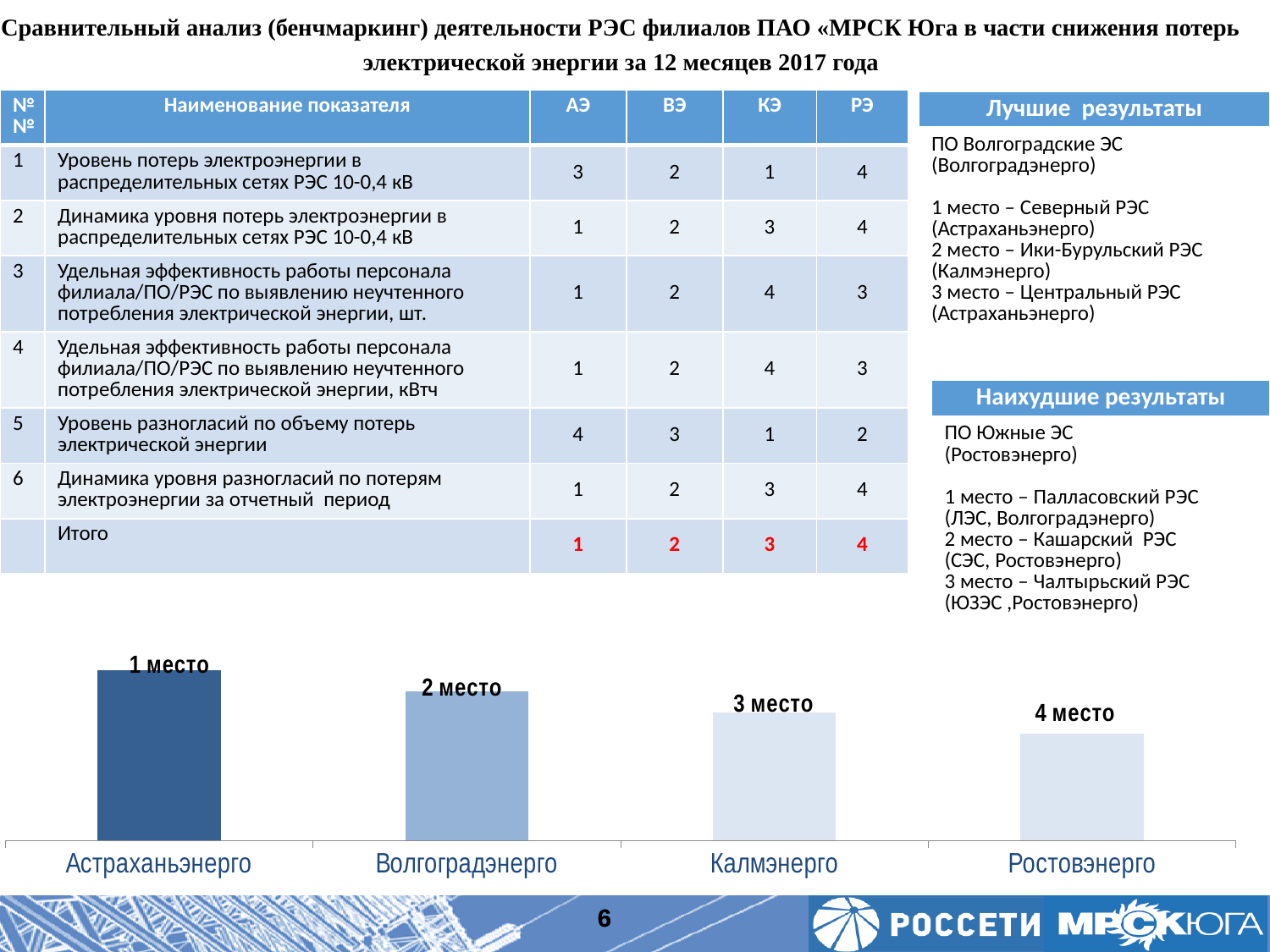

Сравнительный анализ (бенчмаркинг) деятельности РЭС филиалов ПАО «МРСК Юга в части снижения потерь электрической энергии за 12 месяцев 2017 года
| № № | Наименование показателя | АЭ | ВЭ | КЭ | РЭ |
| --- | --- | --- | --- | --- | --- |
| 1 | Уровень потерь электроэнергии в распределительных сетях РЭС 10-0,4 кВ | 3 | 2 | 1 | 4 |
| 2 | Динамика уровня потерь электроэнергии в распределительных сетях РЭС 10-0,4 кВ | 1 | 2 | 3 | 4 |
| 3 | Удельная эффективность работы персонала филиала/ПО/РЭС по выявлению неучтенного потребления электрической энергии, шт. | 1 | 2 | 4 | 3 |
| 4 | Удельная эффективность работы персонала филиала/ПО/РЭС по выявлению неучтенного потребления электрической энергии, кВтч | 1 | 2 | 4 | 3 |
| 5 | Уровень разногласий по объему потерь электрической энергии | 4 | 3 | 1 | 2 |
| 6 | Динамика уровня разногласий по потерям электроэнергии за отчетный период | 1 | 2 | 3 | 4 |
|  | Итого | 1 | 2 | 3 | 4 |
| Лучшие результаты |
| --- |
| ПО Волгоградские ЭС (Волгоградэнерго) 1 место – Северный РЭС (Астраханьэнерго) 2 место – Ики-Бурульский РЭС (Калмэнерго) 3 место – Центральный РЭС (Астраханьэнерго) |
| Наихудшие результаты |
| --- |
| ПО Южные ЭС (Ростовэнерго) 1 место – Палласовский РЭС (ЛЭС, Волгоградэнерго) 2 место – Кашарский РЭС (СЭС, Ростовэнерго) 3 место – Чалтырьский РЭС (ЮЗЭС ,Ростовэнерго) |

### Chart

| Category |  |
|---|---|
| Астраханьэнерго | 8.0 |
| Волгоградэнерго | 7.0 |
| Калмэнерго | 6.0 |
| Ростовэнерго | 5.0 |
6
6